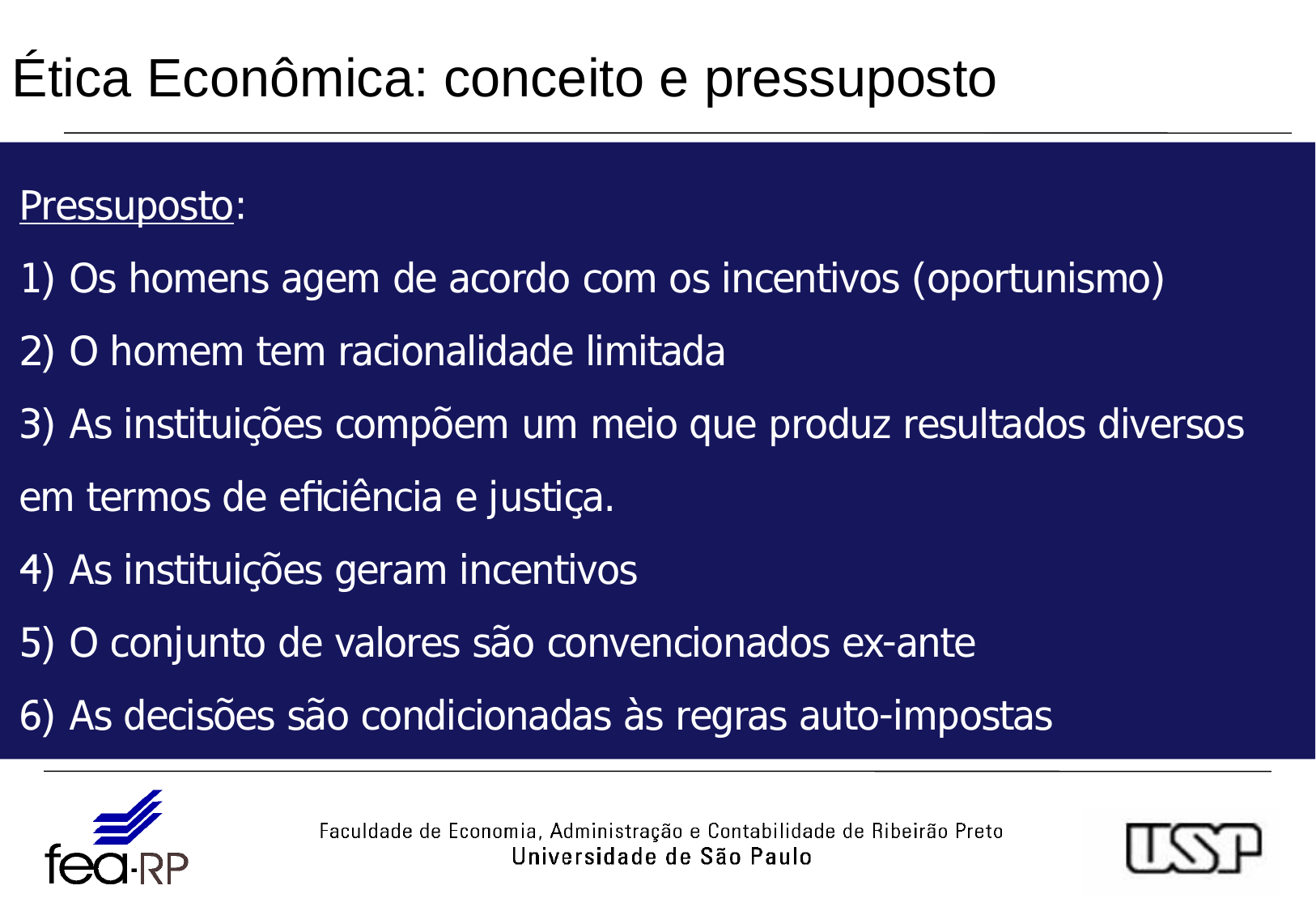

# Ética Econômica: conceito e pressuposto
Pressuposto:
1) Os homens agem de acordo com os incentivos (oportunismo)
2) O homem tem racionalidade limitada
3) As instituições compõem um meio que produz resultados diversos em termos de eficiência e justiça.
4) As instituições geram incentivos
5) O conjunto de valores são convencionados ex-ante
6) As decisões são condicionadas às regras auto-impostas